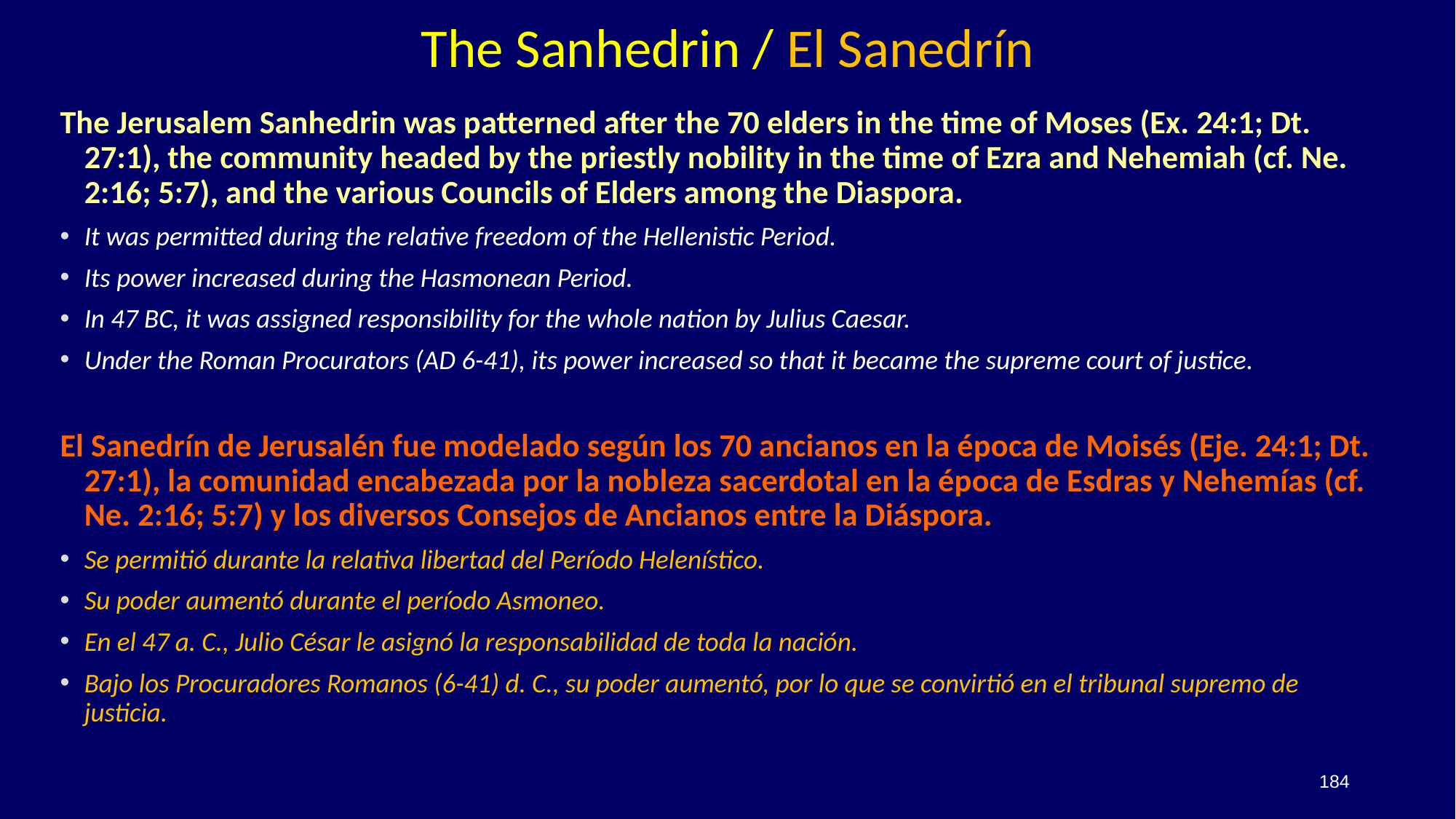

# The Sanhedrin / El Sanedrín
The Jerusalem Sanhedrin was patterned after the 70 elders in the time of Moses (Ex. 24:1; Dt. 27:1), the community headed by the priestly nobility in the time of Ezra and Nehemiah (cf. Ne. 2:16; 5:7), and the various Councils of Elders among the Diaspora.
It was permitted during the relative freedom of the Hellenistic Period.
Its power increased during the Hasmonean Period.
In 47 BC, it was assigned responsibility for the whole nation by Julius Caesar.
Under the Roman Procurators (AD 6-41), its power increased so that it became the supreme court of justice.

El Sanedrín de Jerusalén fue modelado según los 70 ancianos en la época de Moisés (Eje. 24:1; Dt. 27:1), la comunidad encabezada por la nobleza sacerdotal en la época de Esdras y Nehemías (cf. Ne. 2:16; 5:7) y los diversos Consejos de Ancianos entre la Diáspora.
Se permitió durante la relativa libertad del Período Helenístico.
Su poder aumentó durante el período Asmoneo.
En el 47 a. C., Julio César le asignó la responsabilidad de toda la nación.
Bajo los Procuradores Romanos (6-41) d. C., su poder aumentó, por lo que se convirtió en el tribunal supremo de justicia.
184